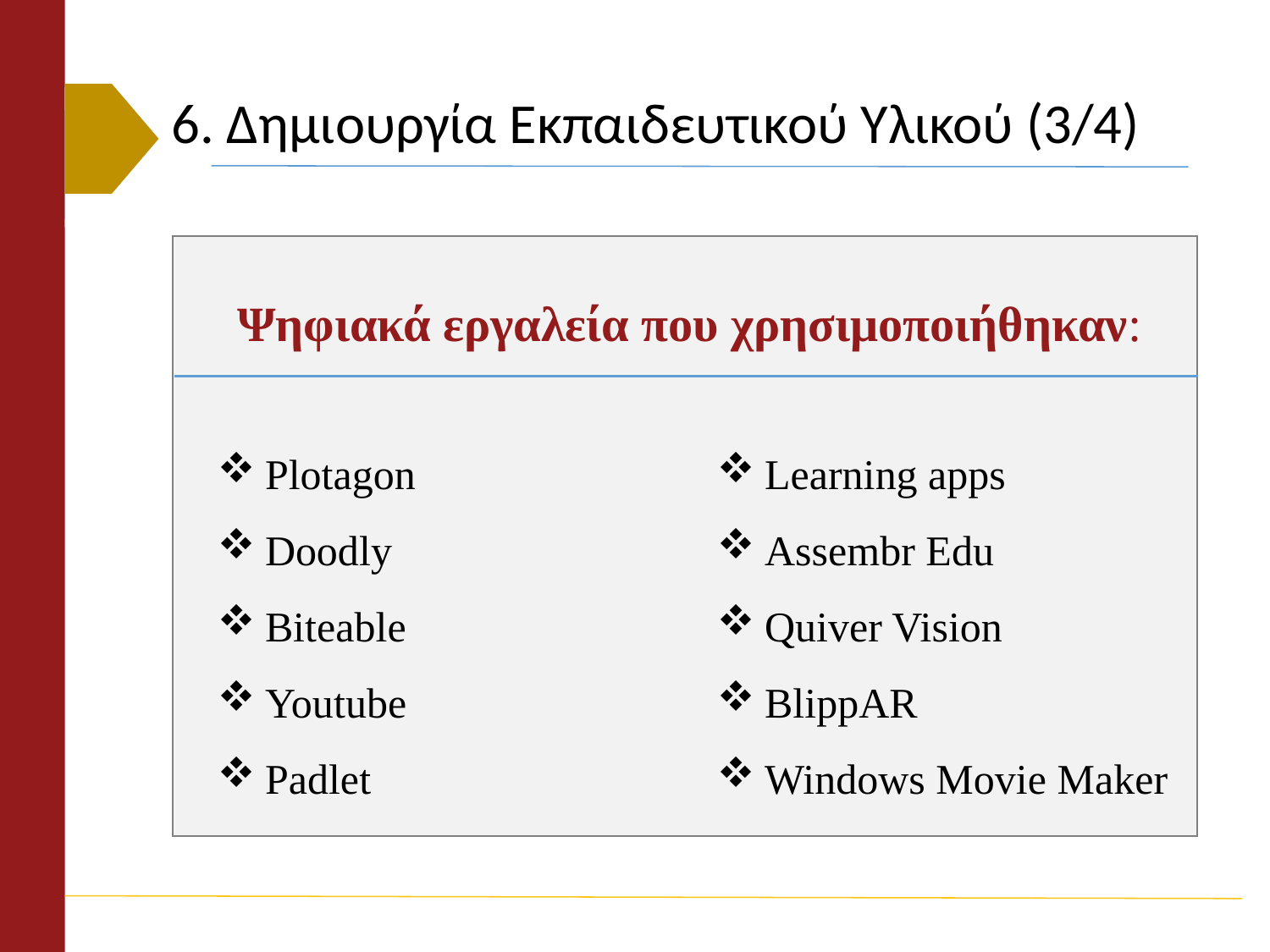

# 6. Δημιουργία Εκπαιδευτικού Υλικού (3/4)

Ψηφιακά εργαλεία που χρησιμοποιήθηκαν:
Plotagon
Doodly
Biteable
Youtube
Padlet
Learning apps
Assembr Edu
Quiver Vision
BlippAR
Windows Movie Maker
Σύνθεση στοιχείων –
Δημιουργία νέου υλικού
Συλλογή πληροφοριών